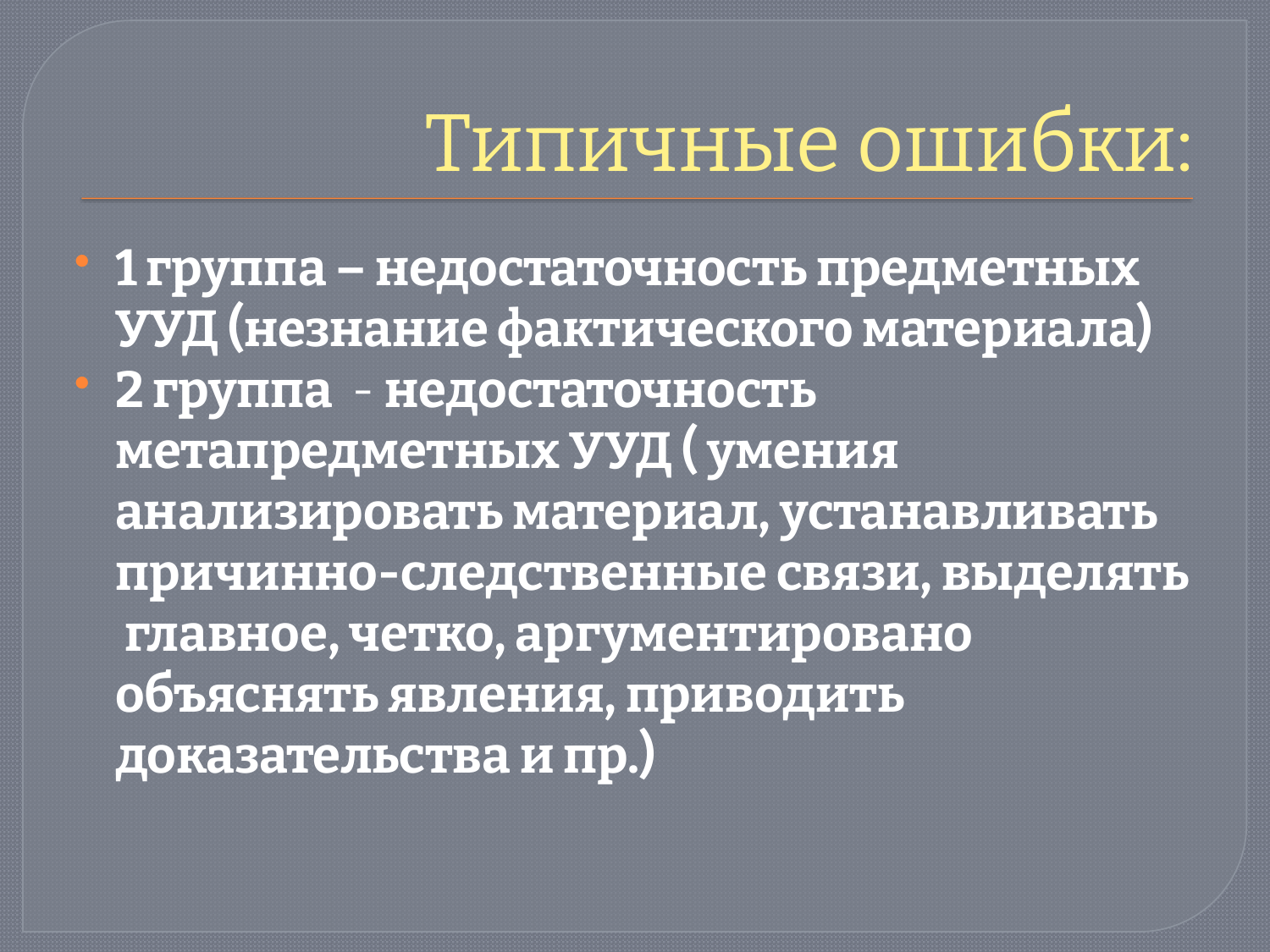

# Типичные ошибки:
1 группа – недостаточность предметных УУД (незнание фактического материала)
2 группа  - недостаточность метапредметных УУД ( умения анализировать материал, устанавливать причинно-следственные связи, выделять  главное, четко, аргументировано объяснять явления, приводить доказательства и пр.)